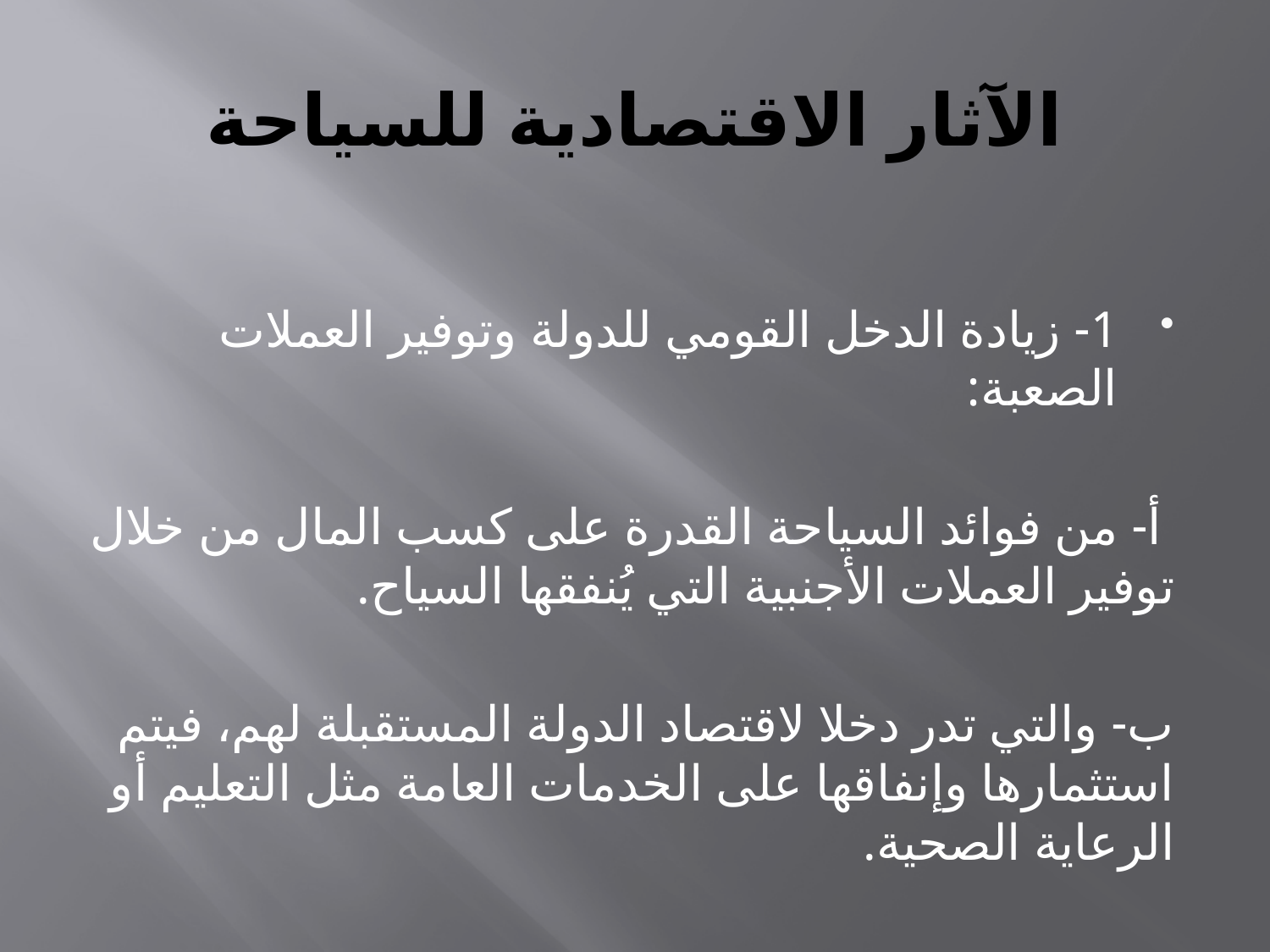

# الآثار الاقتصادية للسياحة

1- زيادة الدخل القومي للدولة وتوفير العملات الصعبة:

 أ- من فوائد السياحة القدرة على كسب المال من خلال توفير العملات الأجنبية التي يُنفقها السياح.

ب- والتي تدر دخلا لاقتصاد الدولة المستقبلة لهم، فيتم استثمارها وإنفاقها على الخدمات العامة مثل التعليم أو الرعاية الصحية.